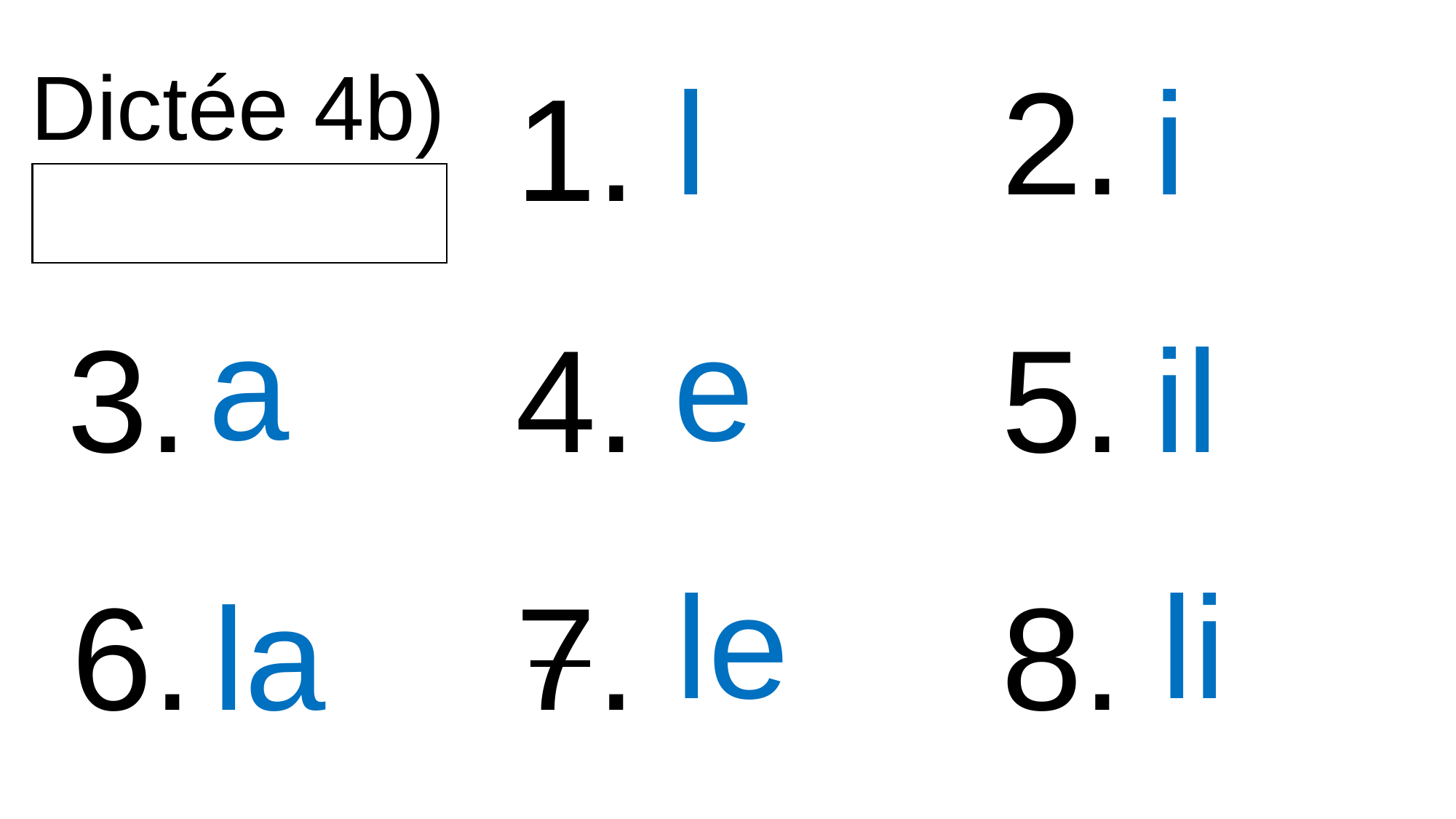

Dictée 4b)

l
2.
i
1.

a
e
3.
4.
5.
il
le
li
6.
la
7.
8.